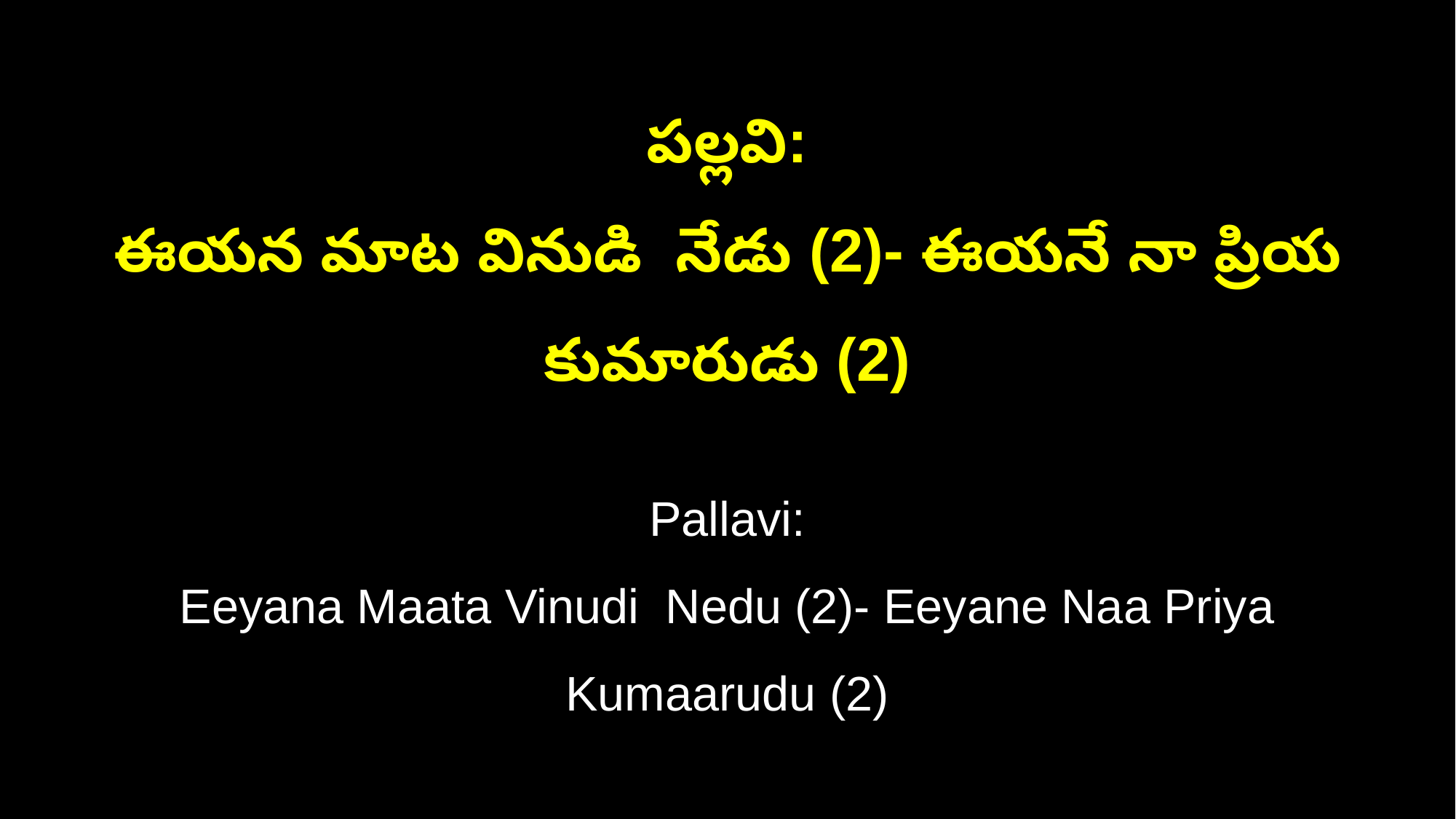

పల్లవి:
ఈయన మాట వినుడి  నేడు (2)- ఈయనే నా ప్రియ కుమారుడు (2)
Pallavi:
Eeyana Maata Vinudi  Nedu (2)- Eeyane Naa Priya Kumaarudu (2)